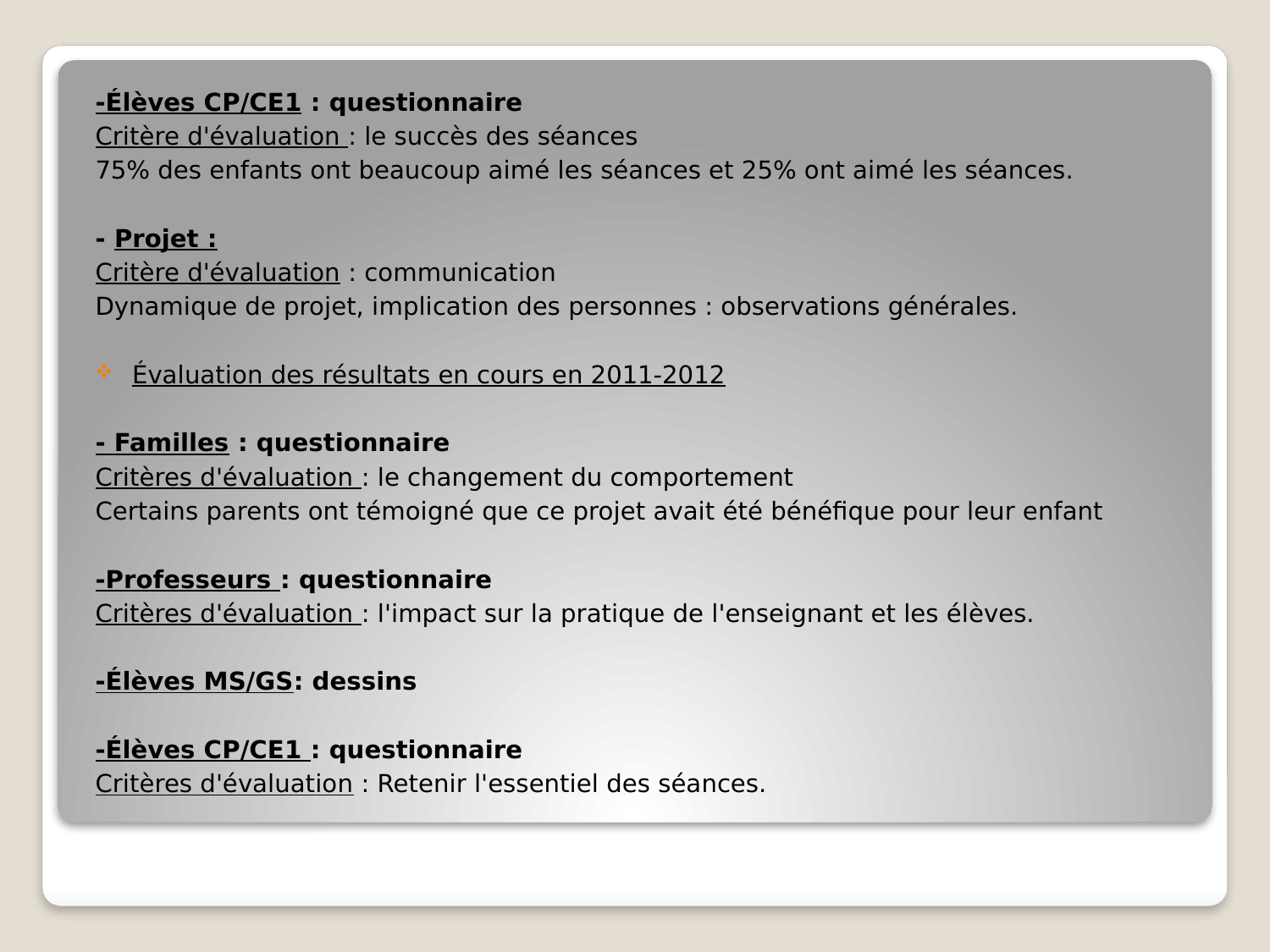

-Élèves CP/CE1 : questionnaire
Critère d'évaluation : le succès des séances
75% des enfants ont beaucoup aimé les séances et 25% ont aimé les séances.

- Projet :
Critère d'évaluation : communication
Dynamique de projet, implication des personnes : observations générales.

Évaluation des résultats en cours en 2011-2012

- Familles : questionnaire
Critères d'évaluation : le changement du comportement
Certains parents ont témoigné que ce projet avait été bénéfique pour leur enfant

-Professeurs : questionnaire
Critères d'évaluation : l'impact sur la pratique de l'enseignant et les élèves.

-Élèves MS/GS: dessins

-Élèves CP/CE1 : questionnaire
Critères d'évaluation : Retenir l'essentiel des séances.